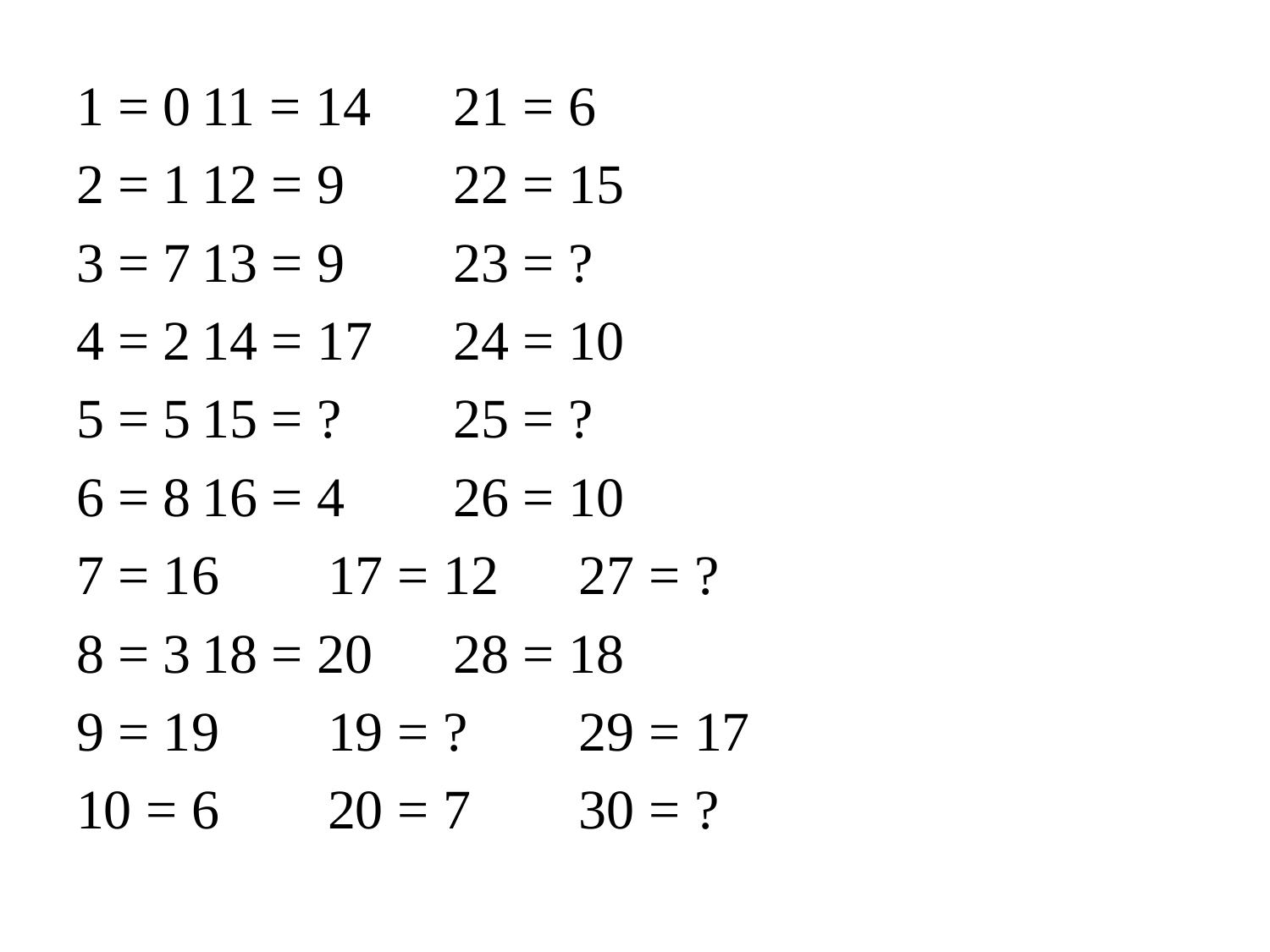

1 = 0			11 = 14		21 = 6
2 = 1			12 = 9		22 = 15
3 = 7			13 = 9		23 = ?
4 = 2			14 = 17		24 = 10
5 = 5			15 = ?		25 = ?
6 = 8			16 = 4		26 = 10
7 = 16		17 = 12		27 = ?
8 = 3			18 = 20		28 = 18
9 = 19		19 = ?		29 = 17
10 = 6		20 = 7		30 = ?